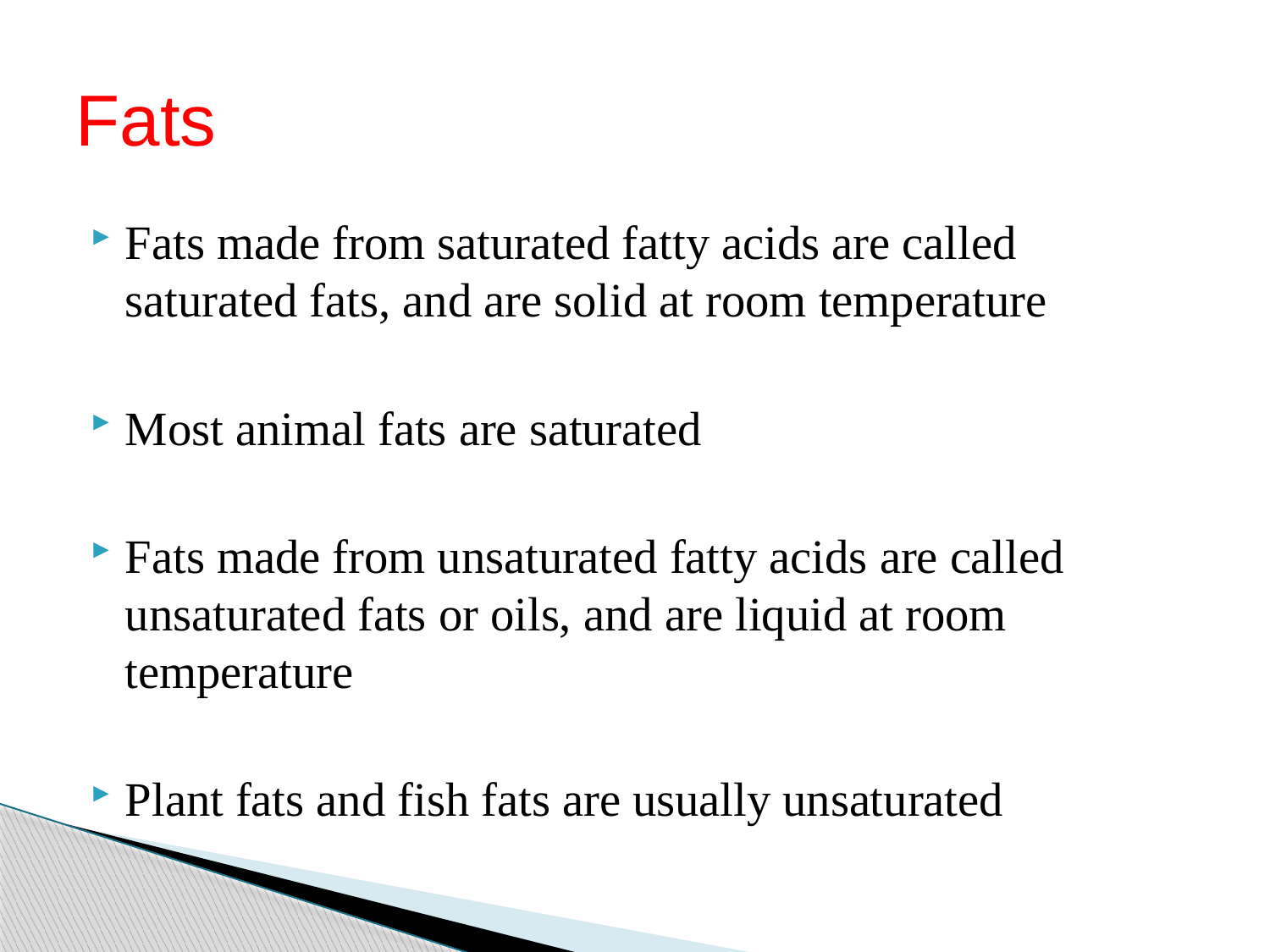

# Fats
Fats made from saturated fatty acids are called saturated fats, and are solid at room temperature

Most animal fats are saturated

Fats made from unsaturated fatty acids are called unsaturated fats or oils, and are liquid at room temperature

Plant fats and fish fats are usually unsaturated